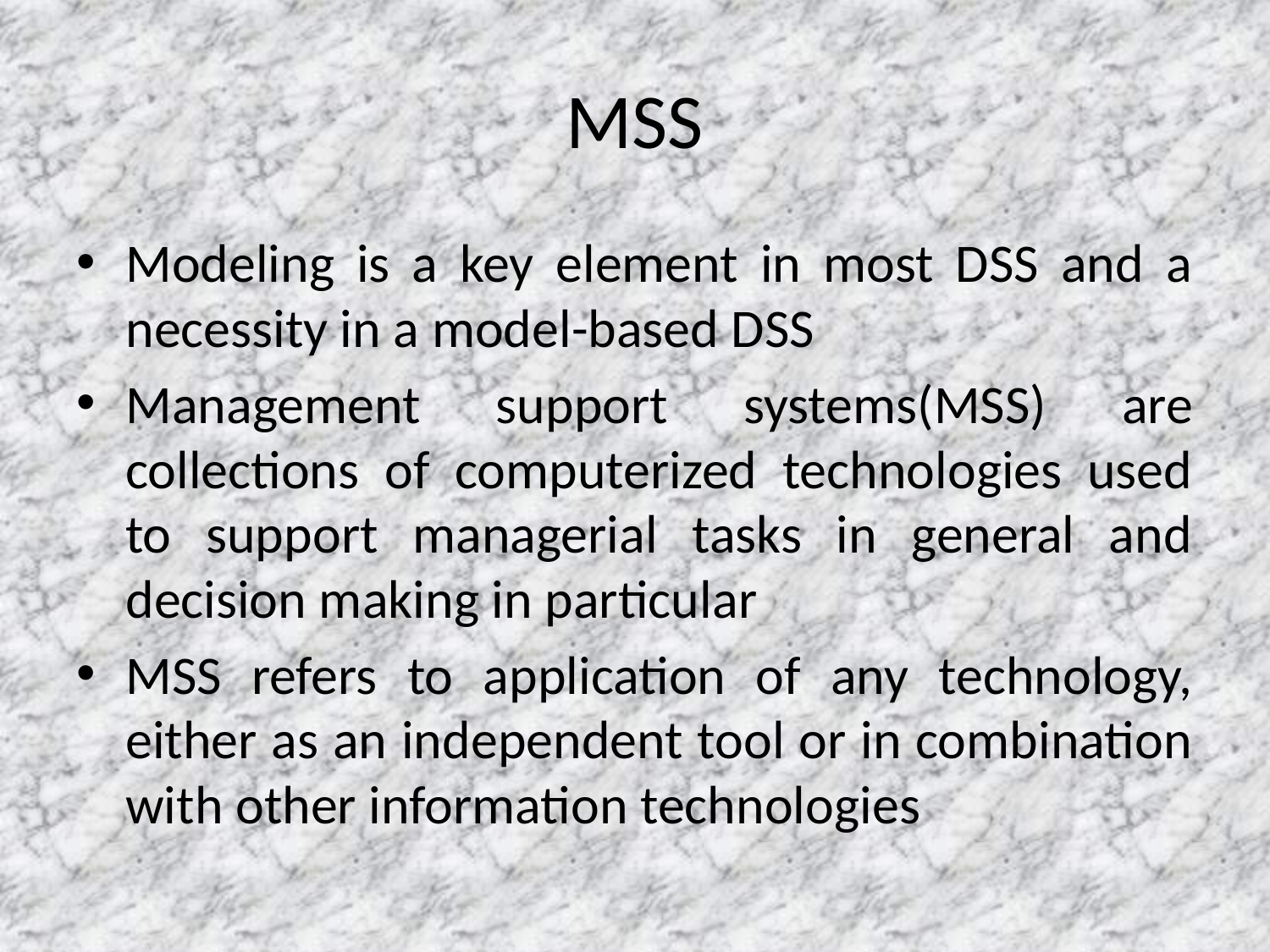

# MSS
Modeling is a key element in most DSS and a necessity in a model-based DSS
Management support systems(MSS) are collections of computerized technologies used to support managerial tasks in general and decision making in particular
MSS refers to application of any technology, either as an independent tool or in combination with other information technologies